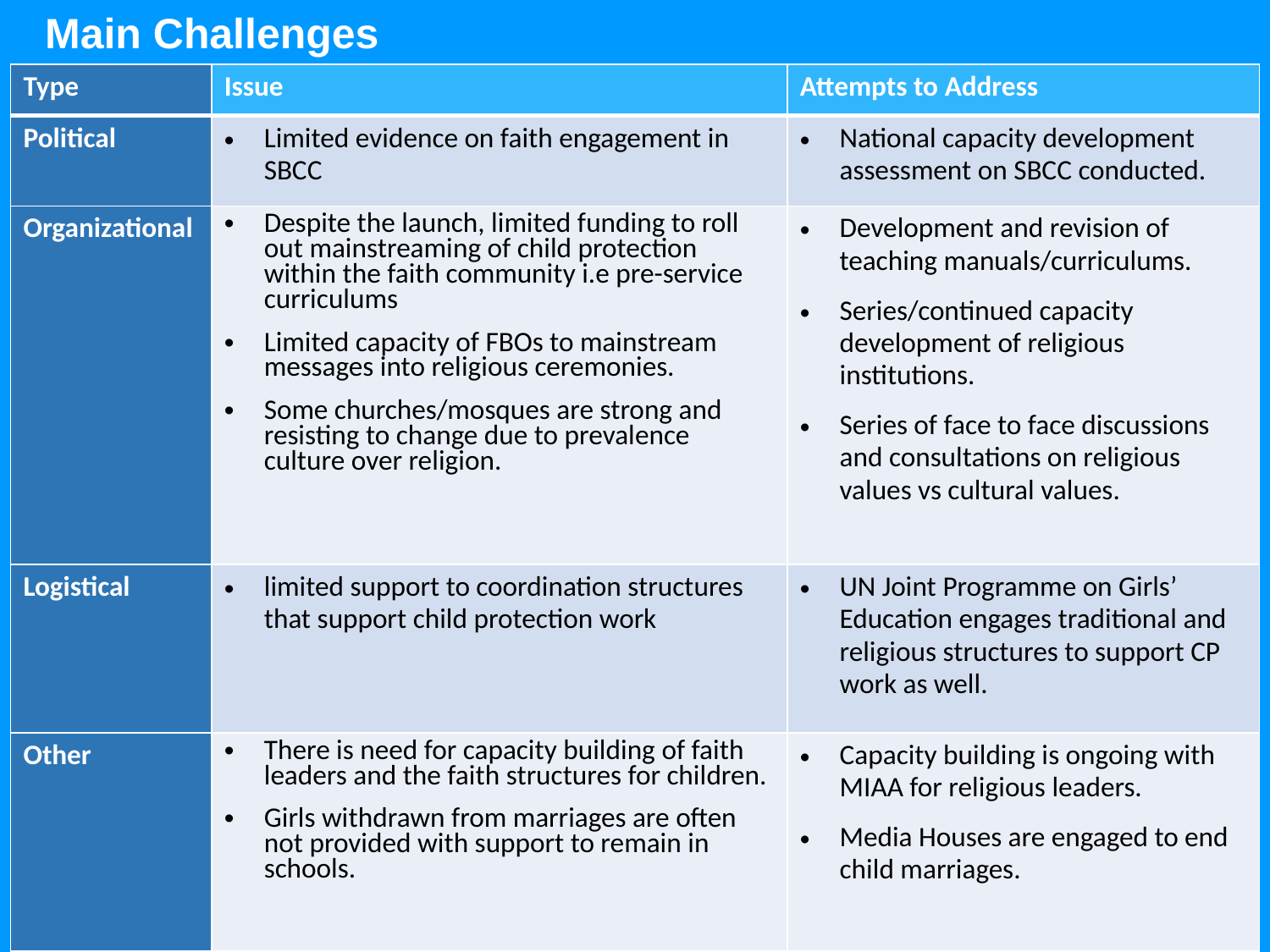

Main Challenges
| Type | Issue | Attempts to Address |
| --- | --- | --- |
| Political | Limited evidence on faith engagement in SBCC | National capacity development assessment on SBCC conducted. |
| Organizational | Despite the launch, limited funding to roll out mainstreaming of child protection within the faith community i.e pre-service curriculums Limited capacity of FBOs to mainstream messages into religious ceremonies. Some churches/mosques are strong and resisting to change due to prevalence culture over religion. | Development and revision of teaching manuals/curriculums. Series/continued capacity development of religious institutions. Series of face to face discussions and consultations on religious values vs cultural values. |
| Logistical | limited support to coordination structures that support child protection work | UN Joint Programme on Girls’ Education engages traditional and religious structures to support CP work as well. |
| Other | There is need for capacity building of faith leaders and the faith structures for children. Girls withdrawn from marriages are often not provided with support to remain in schools. | Capacity building is ongoing with MIAA for religious leaders. Media Houses are engaged to end child marriages. |